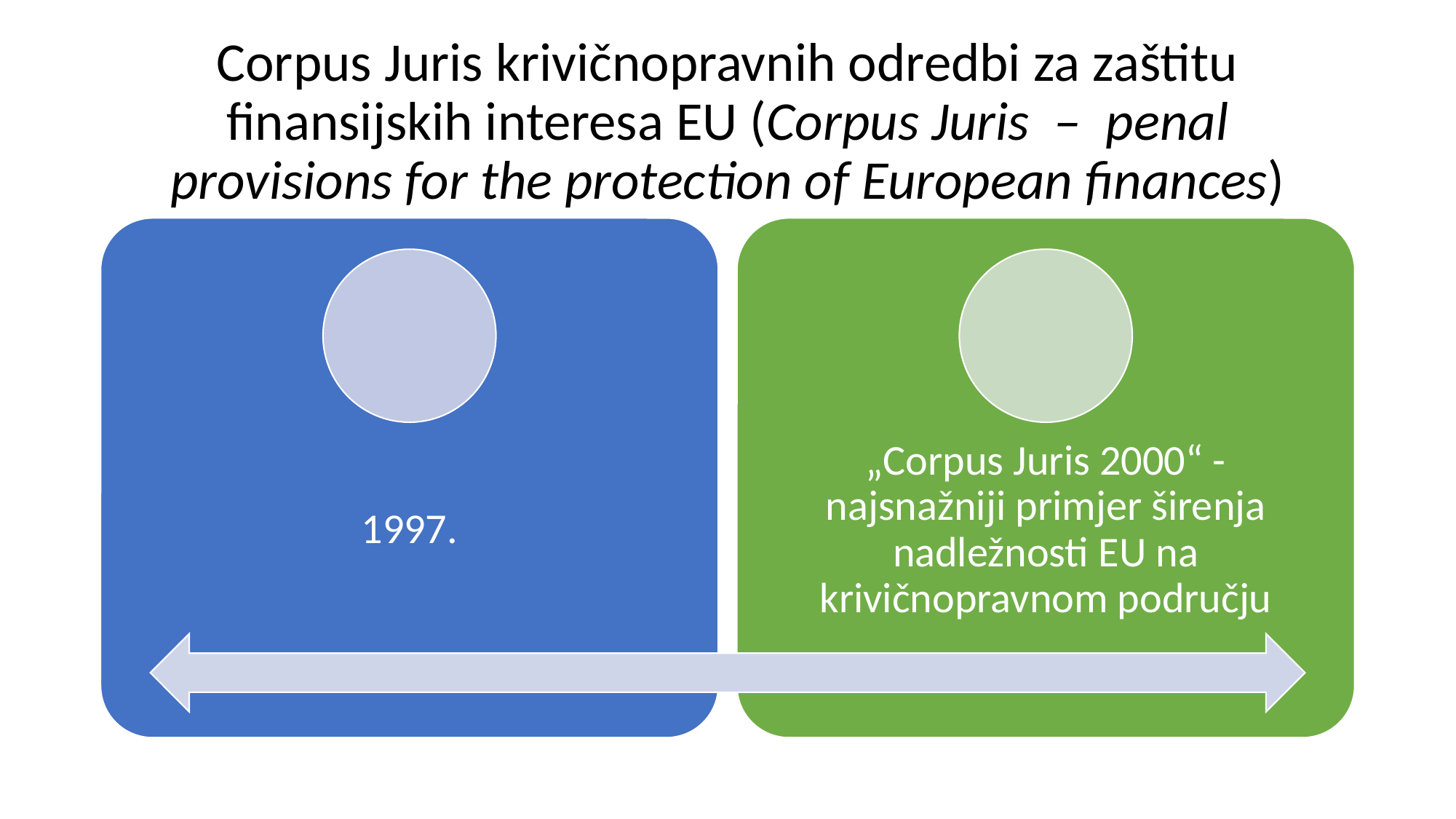

# Corpus Juris krivičnopravnih odredbi za zaštitu finansijskih interesa EU (Corpus Juris  –  penal provisions for the protection of European finances)
1997.
„Corpus Juris 2000“ - najsnažniji primjer širenja nadležnosti EU na krivičnopravnom području